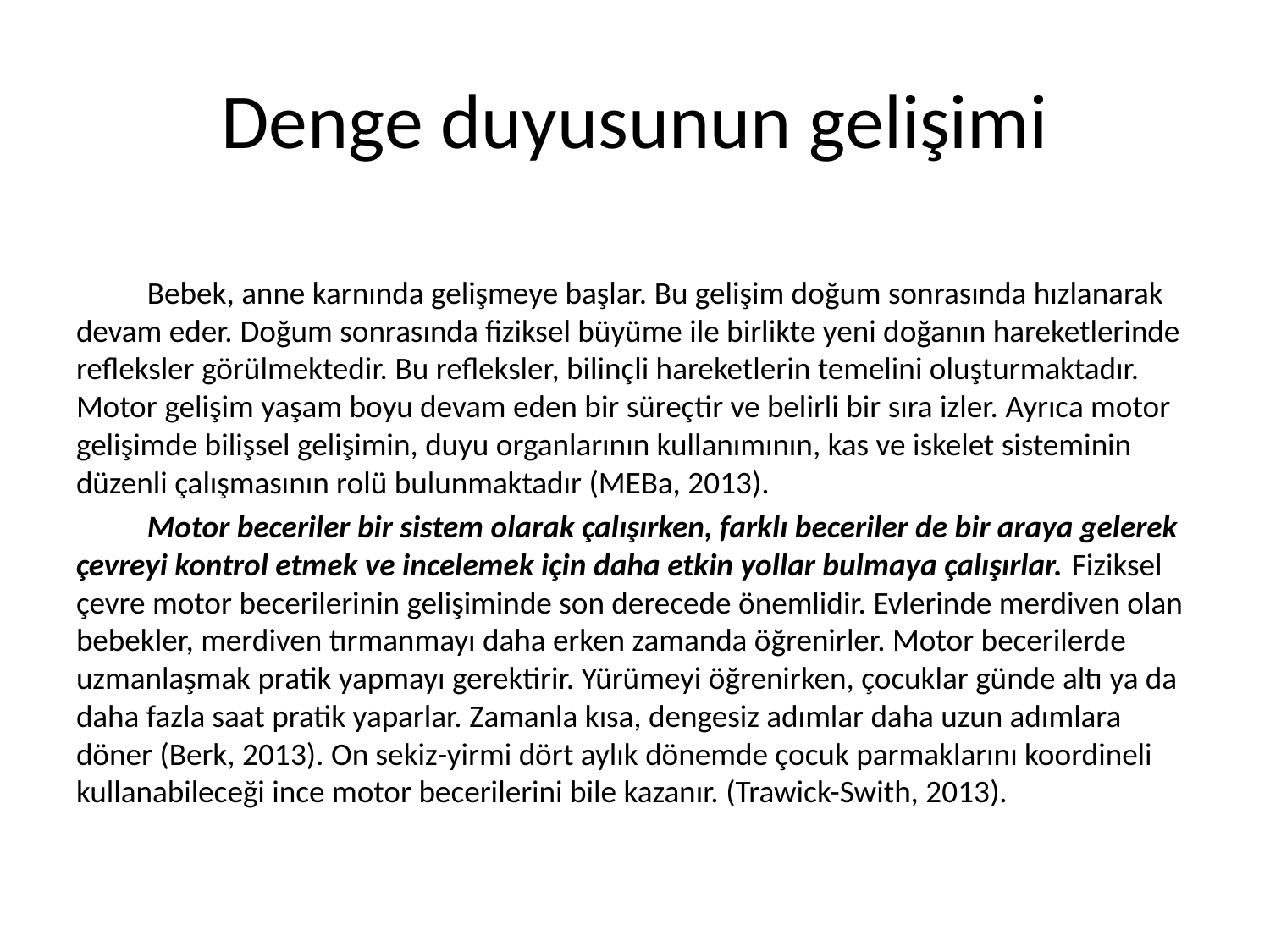

# Denge duyusunun gelişimi

	Bebek, anne karnında gelişmeye başlar. Bu gelişim doğum sonrasında hızlanarak devam eder. Doğum sonrasında fiziksel büyüme ile birlikte yeni doğanın hareketlerinde refleksler görülmektedir. Bu refleksler, bilinçli hareketlerin temelini oluşturmaktadır. Motor gelişim yaşam boyu devam eden bir süreçtir ve belirli bir sıra izler. Ayrıca motor gelişimde bilişsel gelişimin, duyu organlarının kullanımının, kas ve iskelet sisteminin düzenli çalışmasının rolü bulunmaktadır (MEBa, 2013).
	Motor beceriler bir sistem olarak çalışırken, farklı beceriler de bir araya gelerek çevreyi kontrol etmek ve incelemek için daha etkin yollar bulmaya çalışırlar. Fiziksel çevre motor becerilerinin gelişiminde son derecede önemlidir. Evlerinde merdiven olan bebekler, merdiven tırmanmayı daha erken zamanda öğrenirler. Motor becerilerde uzmanlaşmak pratik yapmayı gerektirir. Yürümeyi öğrenirken, çocuklar günde altı ya da daha fazla saat pratik yaparlar. Zamanla kısa, dengesiz adımlar daha uzun adımlara döner (Berk, 2013). On sekiz-yirmi dört aylık dönemde çocuk parmaklarını koordineli kullanabileceği ince motor becerilerini bile kazanır. (Trawick-Swith, 2013).